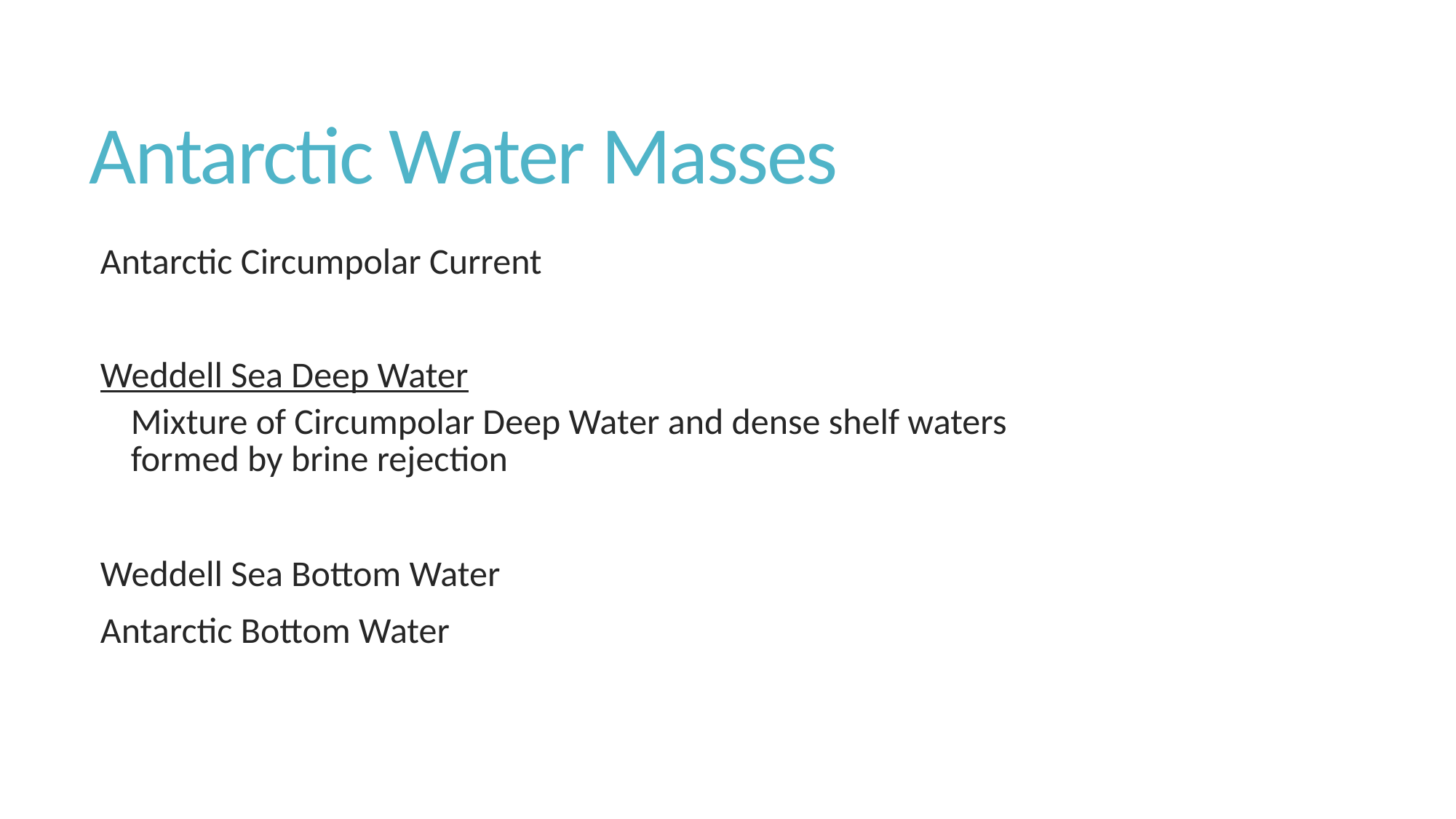

# Antarctic Water Masses
Antarctic Circumpolar Current

Weddell Sea Deep Water
Mixture of Circumpolar Deep Water and dense shelf waters formed by brine rejection

Weddell Sea Bottom Water
Antarctic Bottom Water